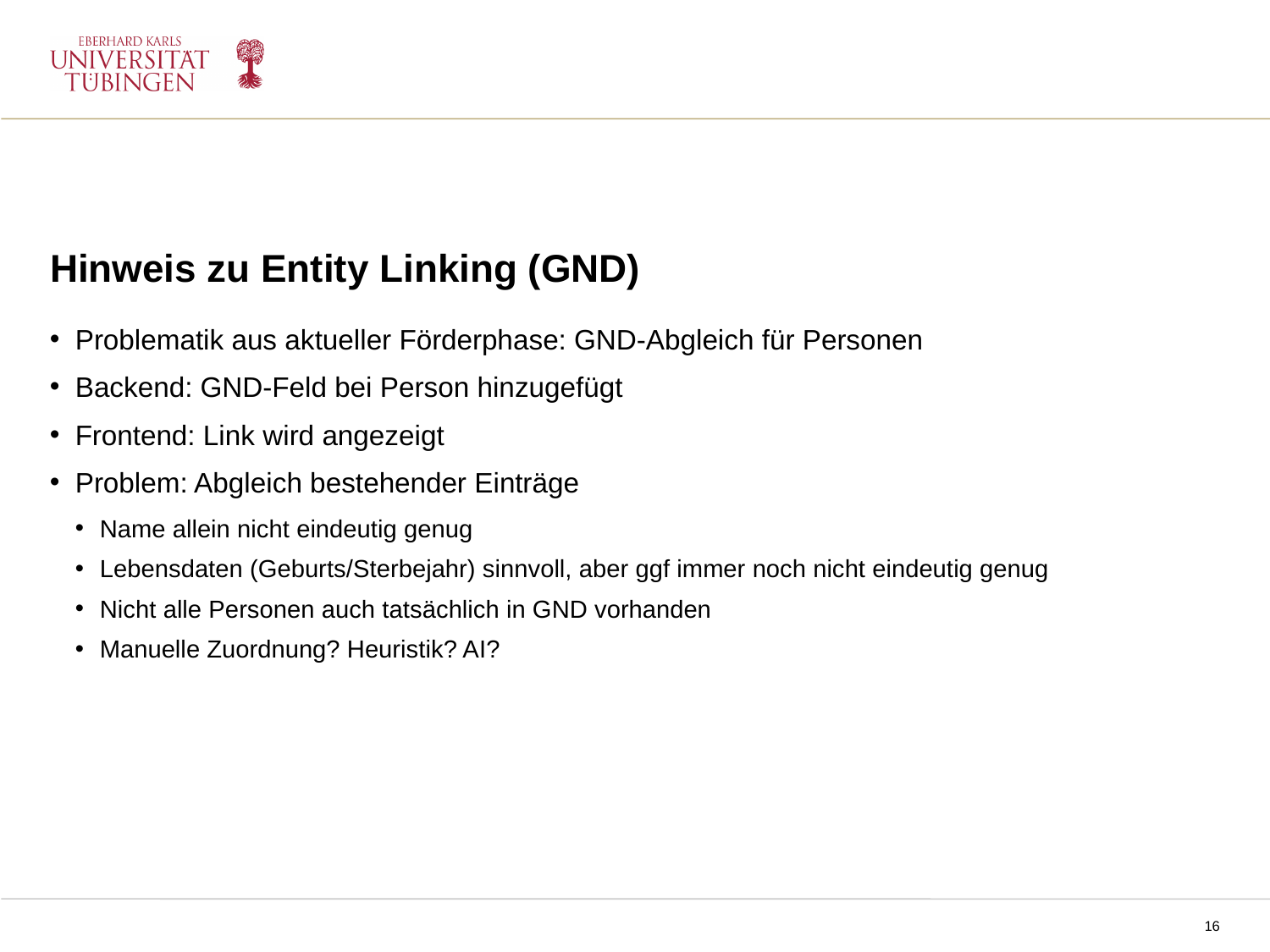

Hinweis zu Entity Linking (GND)
Problematik aus aktueller Förderphase: GND-Abgleich für Personen
Backend: GND-Feld bei Person hinzugefügt
Frontend: Link wird angezeigt
Problem: Abgleich bestehender Einträge
Name allein nicht eindeutig genug
Lebensdaten (Geburts/Sterbejahr) sinnvoll, aber ggf immer noch nicht eindeutig genug
Nicht alle Personen auch tatsächlich in GND vorhanden
Manuelle Zuordnung? Heuristik? AI?

NPPM